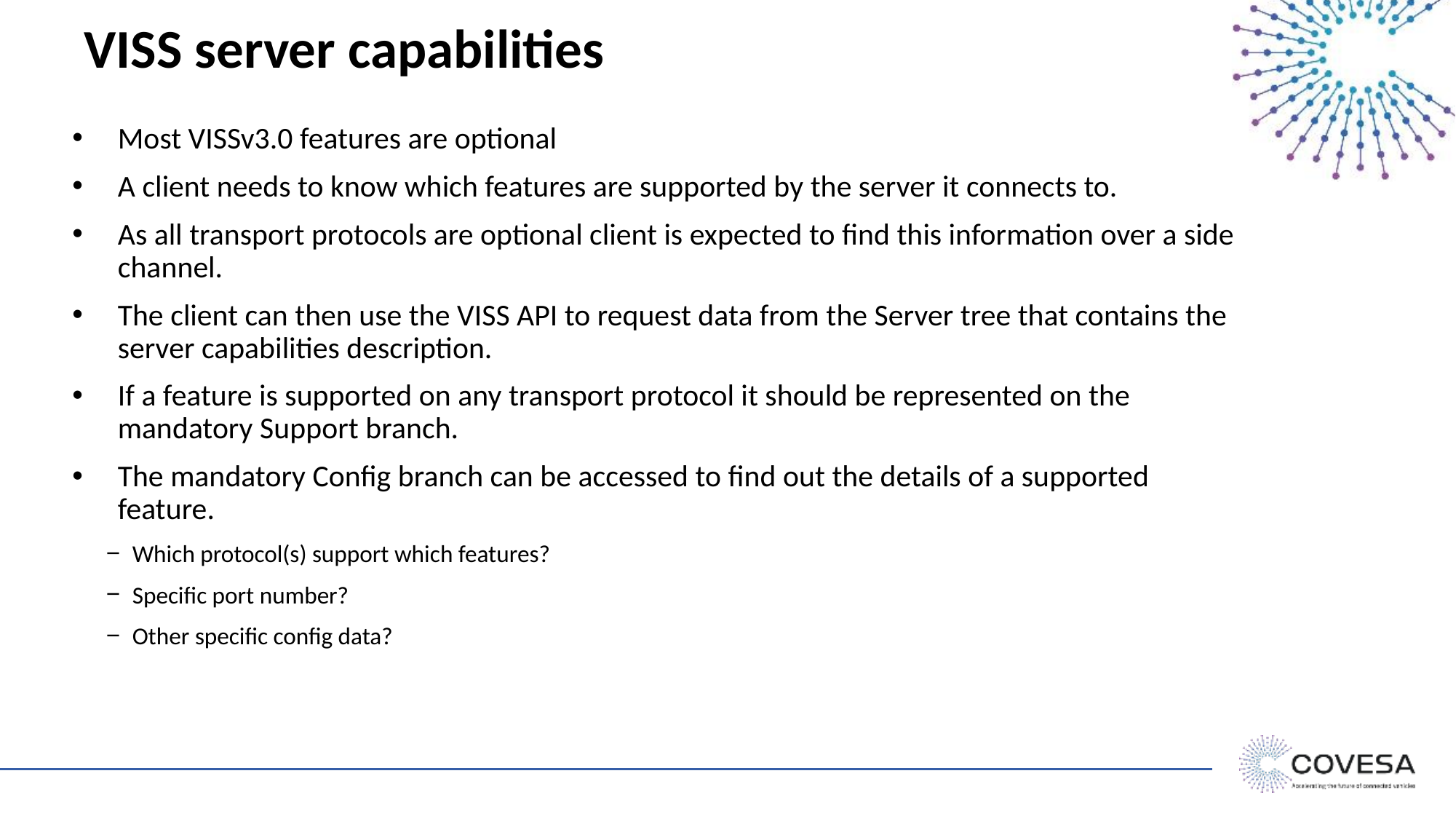

# VISS server capabilities
Most VISSv3.0 features are optional
A client needs to know which features are supported by the server it connects to.
As all transport protocols are optional client is expected to find this information over a side channel.
The client can then use the VISS API to request data from the Server tree that contains the server capabilities description.
If a feature is supported on any transport protocol it should be represented on the mandatory Support branch.
The mandatory Config branch can be accessed to find out the details of a supported feature.
Which protocol(s) support which features?
Specific port number?
Other specific config data?